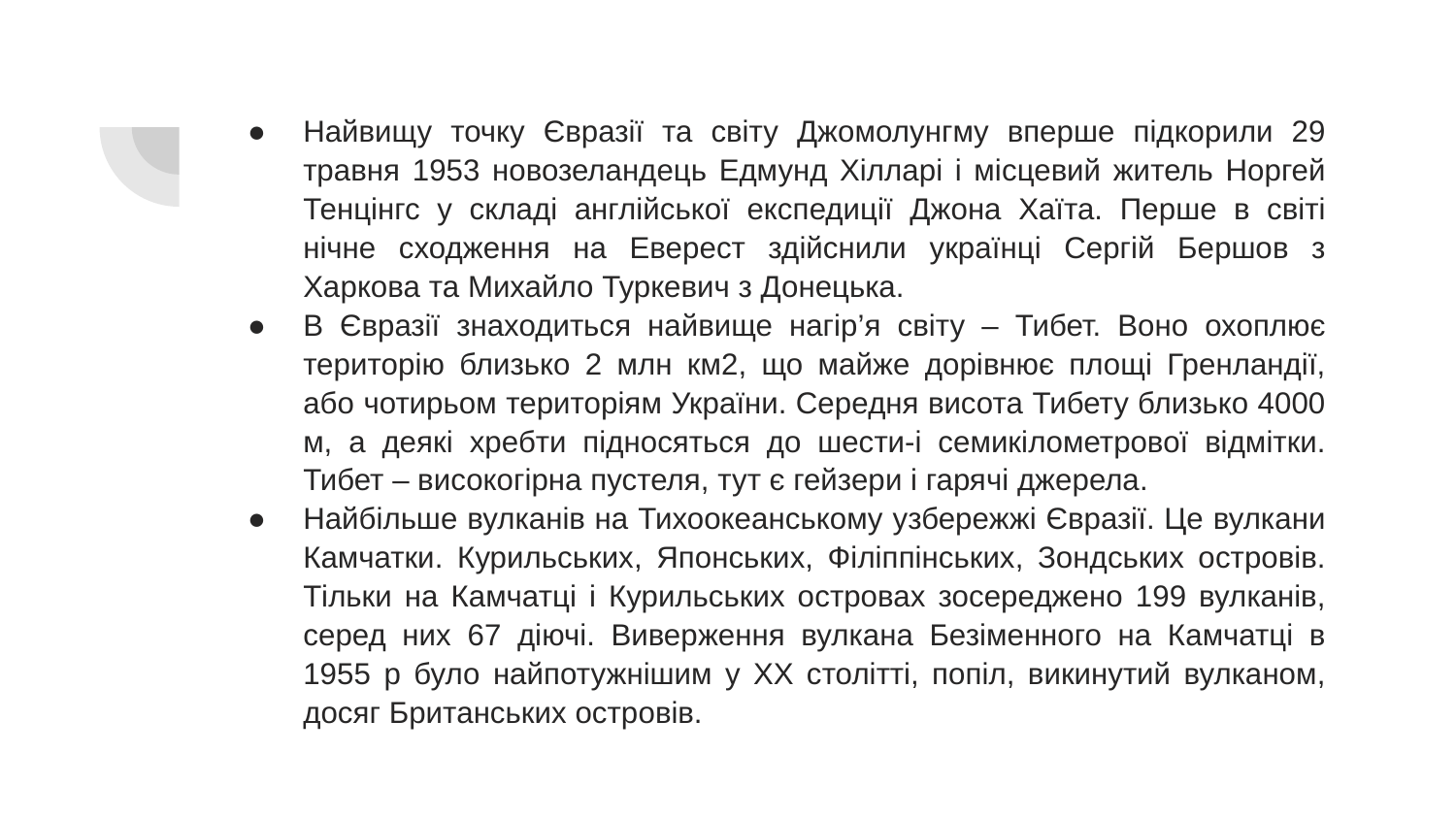

# Найвищу точку Євразії та світу Джомолунгму вперше підкорили 29 травня 1953 новозеландець Едмунд Хілларі і місцевий житель Норгей Тенцінгс у складі англійської експедиції Джона Хаїта. Перше в світі нічне сходження на Еверест здійснили українці Сергій Бершов з Харкова та Михайло Туркевич з Донецька.
В Євразії знаходиться найвище нагір’я світу – Тибет. Воно охоплює територію близько 2 млн км2, що майже дорівнює площі Гренландії, або чотирьом територіям України. Середня висота Тибету близько 4000 м, а деякі хребти підносяться до шести-і семикілометрової відмітки. Тибет – високогірна пустеля, тут є гейзери і гарячі джерела.
Найбільше вулканів на Тихоокеанському узбережжі Євразії. Це вулкани Камчатки. Курильських, Японських, Філіппінських, Зондських островів. Тільки на Камчатці і Курильських островах зосереджено 199 вулканів, серед них 67 діючі. Виверження вулкана Безіменного на Камчатці в 1955 р було найпотужнішим у XX столітті, попіл, викинутий вулканом, досяг Британських островів.